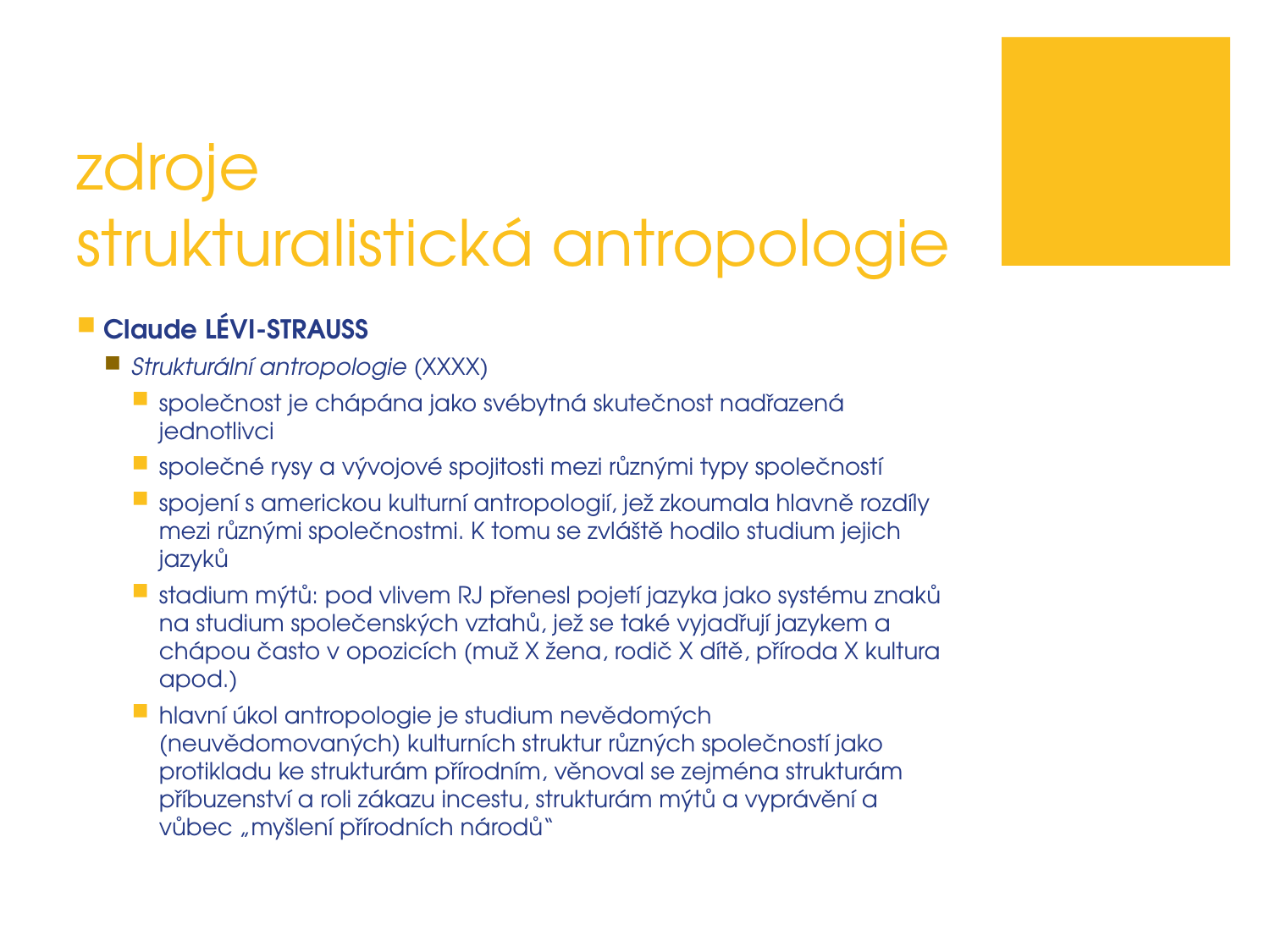

# zdroje strukturalistická antropologie
Claude LÉVI-STRAUSS
Strukturální antropologie (XXXX)
společnost je chápána jako svébytná skutečnost nadřazená jednotlivci
společné rysy a vývojové spojitosti mezi různými typy společností
spojení s americkou kulturní antropologií, jež zkoumala hlavně rozdíly mezi různými společnostmi. K tomu se zvláště hodilo studium jejich jazyků
stadium mýtů: pod vlivem RJ přenesl pojetí jazyka jako systému znaků na studium společenských vztahů, jež se také vyjadřují jazykem a chápou často v opozicích (muž X žena, rodič X dítě, příroda X kultura apod.)
hlavní úkol antropologie je studium nevědomých (neuvědomovaných) kulturních struktur různých společností jako protikladu ke strukturám přírodním, věnoval se zejména strukturám příbuzenství a roli zákazu incestu, strukturám mýtů a vyprávění a vůbec „myšlení přírodních národů“